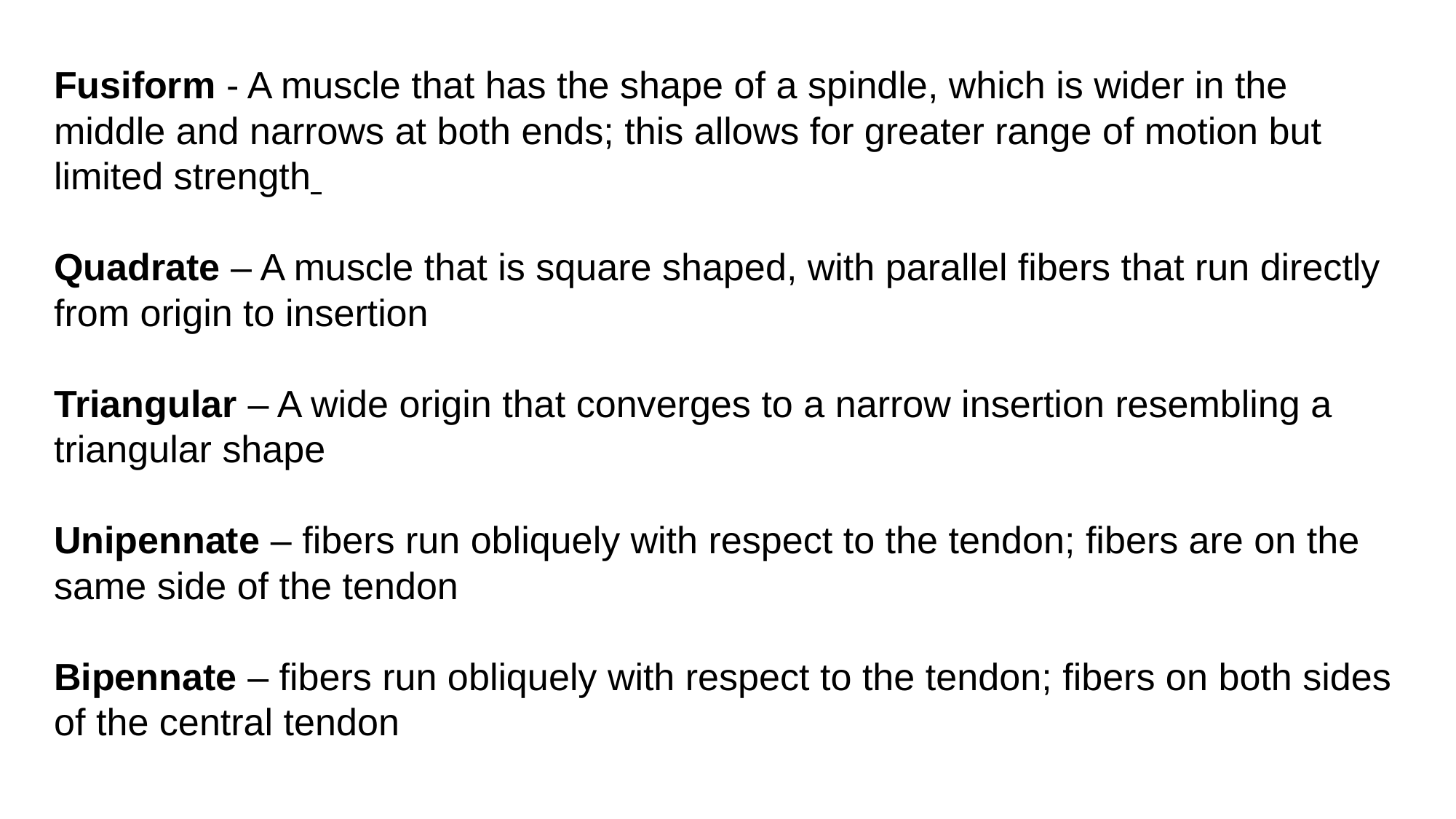

Fusiform - A muscle that has the shape of a spindle, which is wider in the middle and narrows at both ends; this allows for greater range of motion but limited strength

Quadrate – A muscle that is square shaped, with parallel fibers that run directly from origin to insertion

Triangular – A wide origin that converges to a narrow insertion resembling a triangular shape

Unipennate – fibers run obliquely with respect to the tendon; fibers are on the same side of the tendon

Bipennate – fibers run obliquely with respect to the tendon; fibers on both sides of the central tendon